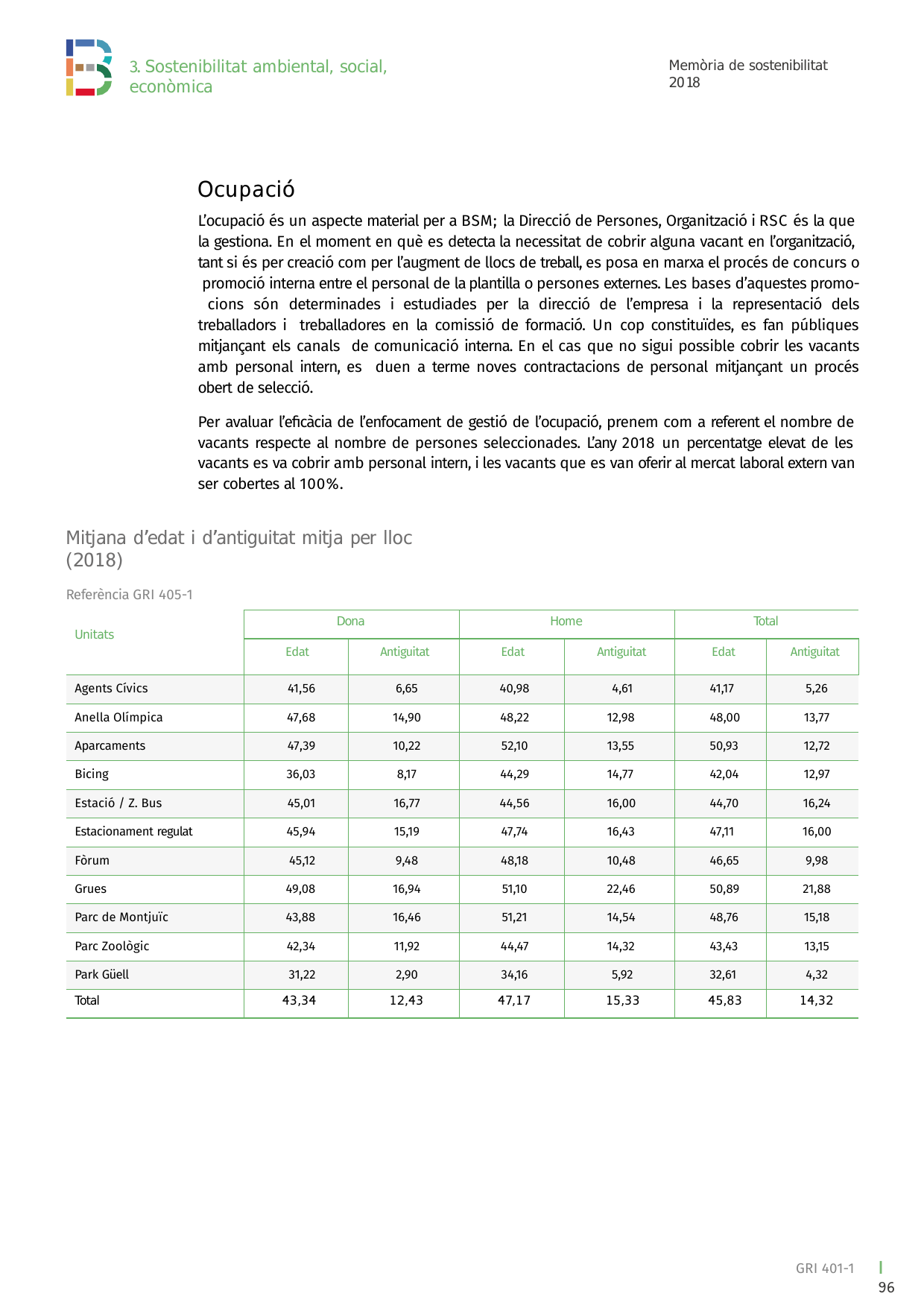

3. Sostenibilitat ambiental, social, econòmica
Memòria de sostenibilitat 2018
Ocupació
L’ocupació és un aspecte material per a BSM; la Direcció de Persones, Organització i RSC és la que  la gestiona. En el moment en què es detecta la necessitat de cobrir alguna vacant en l’organització,  tant si és per creació com per l’augment de llocs de treball, es posa en marxa el procés de concurs o  promoció interna entre el personal de la plantilla o persones externes. Les bases d’aquestes promo-  cions són determinades i estudiades per la direcció de l’empresa i la representació dels treballadors i  treballadores en la comissió de formació. Un cop constituïdes, es fan públiques mitjançant els canals  de comunicació interna. En el cas que no sigui possible cobrir les vacants amb personal intern, es  duen a terme noves contractacions de personal mitjançant un procés obert de selecció.
Per avaluar l’eficàcia de l’enfocament de gestió de l’ocupació, prenem com a referent el nombre de  vacants respecte al nombre de persones seleccionades. L’any 2018 un percentatge elevat de les  vacants es va cobrir amb personal intern, i les vacants que es van oferir al mercat laboral extern van  ser cobertes al 100%.
Mitjana d’edat i d’antiguitat mitja per lloc (2018)
Referència GRI 405-1
| Unitats | Dona |  | Home |  | Total |  |
| --- | --- | --- | --- | --- | --- | --- |
|  | Edat | Antiguitat | Edat | Antiguitat | Edat | Antiguitat |
| Agents Cívics | 41,56 | 6,65 | 40,98 | 4,61 | 41,17 | 5,26 |
| Anella Olímpica | 47,68 | 14,90 | 48,22 | 12,98 | 48,00 | 13,77 |
| Aparcaments | 47,39 | 10,22 | 52,10 | 13,55 | 50,93 | 12,72 |
| Bicing | 36,03 | 8,17 | 44,29 | 14,77 | 42,04 | 12,97 |
| Estació / Z. Bus | 45,01 | 16,77 | 44,56 | 16,00 | 44,70 | 16,24 |
| Estacionament regulat | 45,94 | 15,19 | 47,74 | 16,43 | 47,11 | 16,00 |
| Fòrum | 45,12 | 9,48 | 48,18 | 10,48 | 46,65 | 9,98 |
| Grues | 49,08 | 16,94 | 51,10 | 22,46 | 50,89 | 21,88 |
| Parc de Montjuïc | 43,88 | 16,46 | 51,21 | 14,54 | 48,76 | 15,18 |
| Parc Zoològic | 42,34 | 11,92 | 44,47 | 14,32 | 43,43 | 13,15 |
| Park Güell | 31,22 | 2,90 | 34,16 | 5,92 | 32,61 | 4,32 |
| Total | 43,34 | 12,43 | 47,17 | 15,33 | 45,83 | 14,32 |
ı 96
GRI 401-1